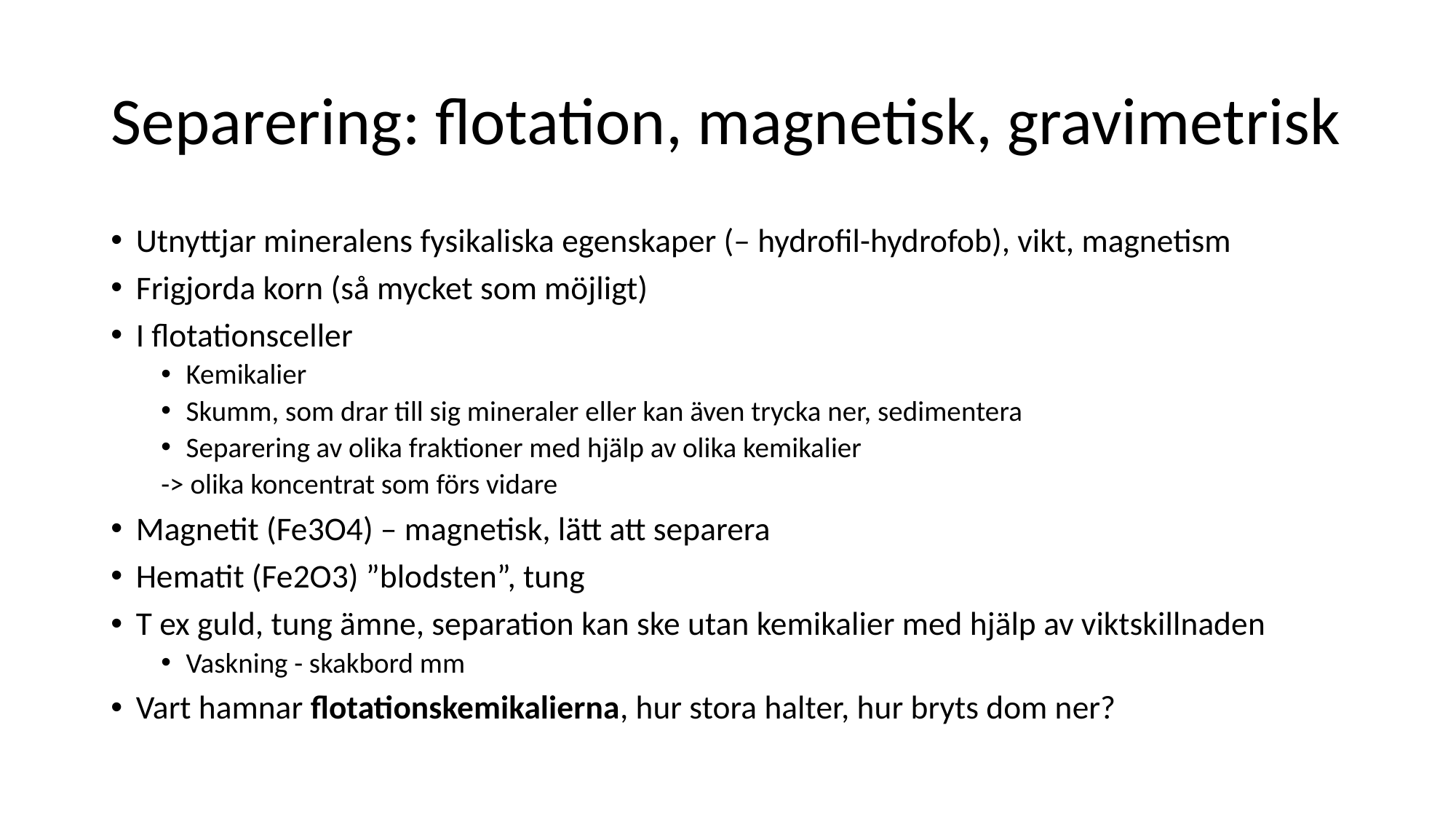

# Separering: flotation, magnetisk, gravimetrisk
Utnyttjar mineralens fysikaliska egenskaper (– hydrofil-hydrofob), vikt, magnetism
Frigjorda korn (så mycket som möjligt)
I flotationsceller
Kemikalier
Skumm, som drar till sig mineraler eller kan även trycka ner, sedimentera
Separering av olika fraktioner med hjälp av olika kemikalier
	-> olika koncentrat som förs vidare
Magnetit (Fe3O4) – magnetisk, lätt att separera
Hematit (Fe2O3) ”blodsten”, tung
T ex guld, tung ämne, separation kan ske utan kemikalier med hjälp av viktskillnaden
Vaskning - skakbord mm
Vart hamnar flotationskemikalierna, hur stora halter, hur bryts dom ner?